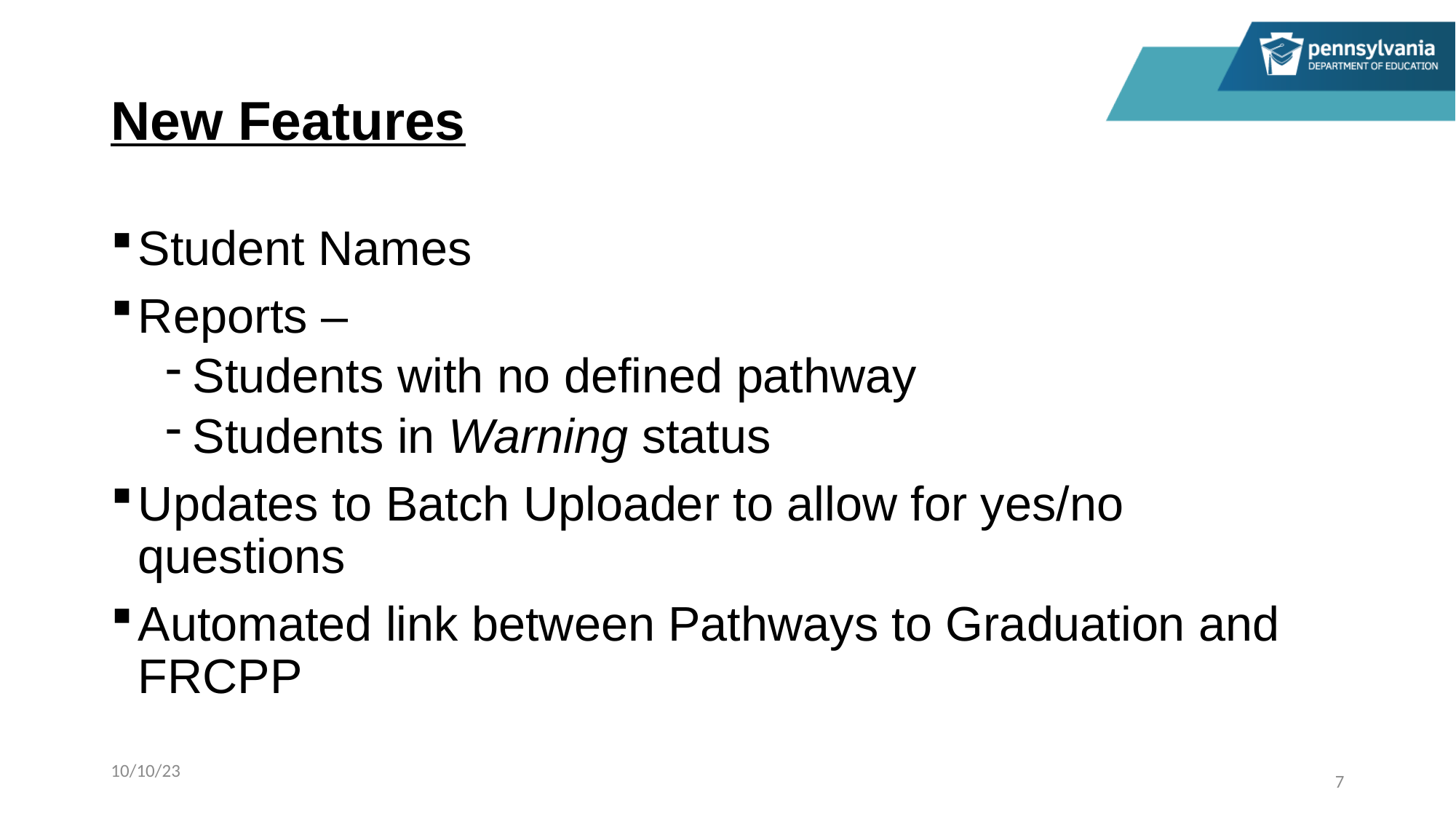

# New Features
Student Names
Reports –
Students with no defined pathway
Students in Warning status
Updates to Batch Uploader to allow for yes/no questions
Automated link between Pathways to Graduation and FRCPP
10/10/23

7